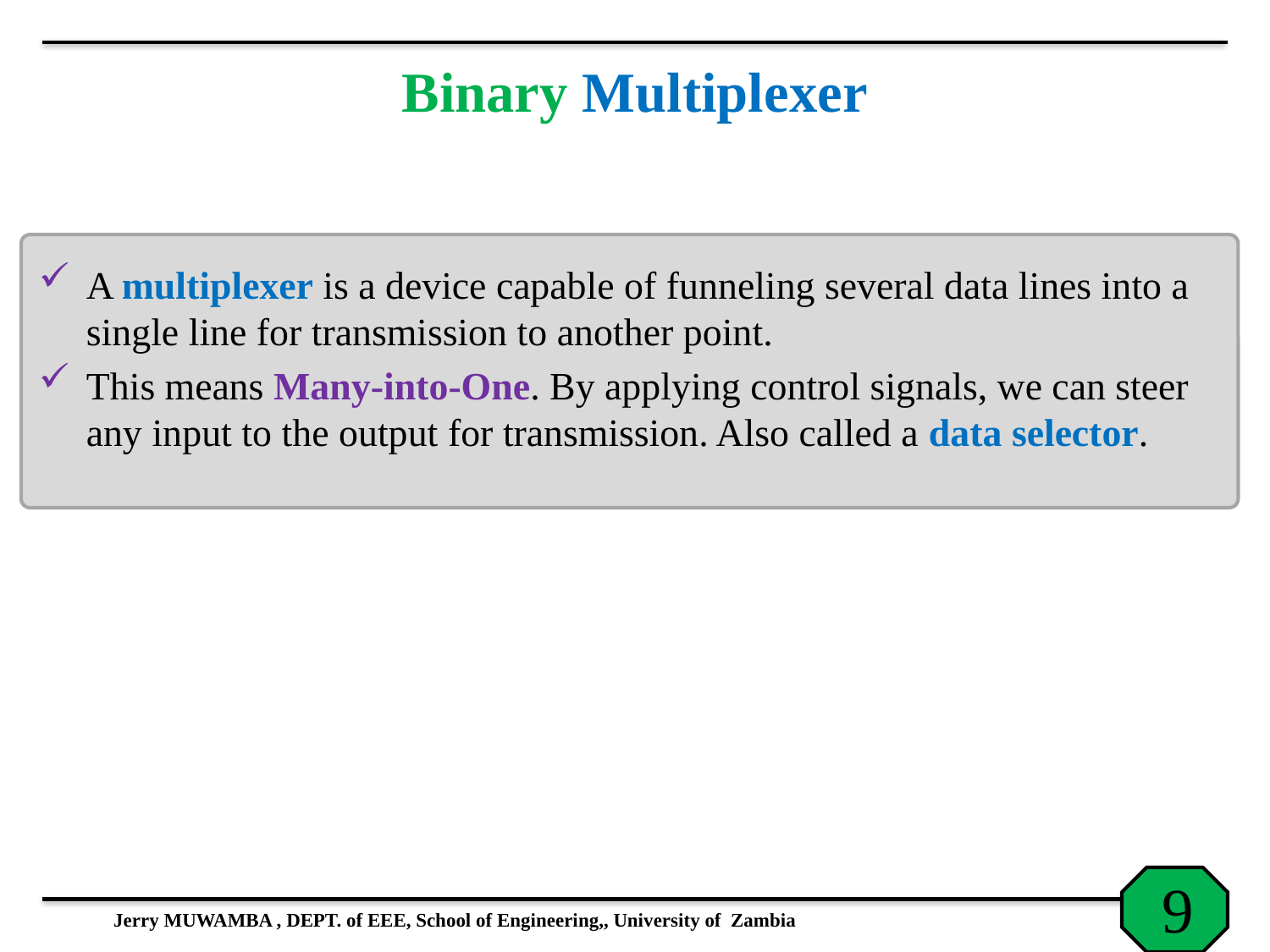

# Binary Multiplexer

A multiplexer is a device capable of funneling several data lines into a single line for transmission to another point.
This means Many-into-One. By applying control signals, we can steer any input to the output for transmission. Also called a data selector.
Jerry MUWAMBA , DEPT. of EEE, School of Engineering,, University of  Zambia

9